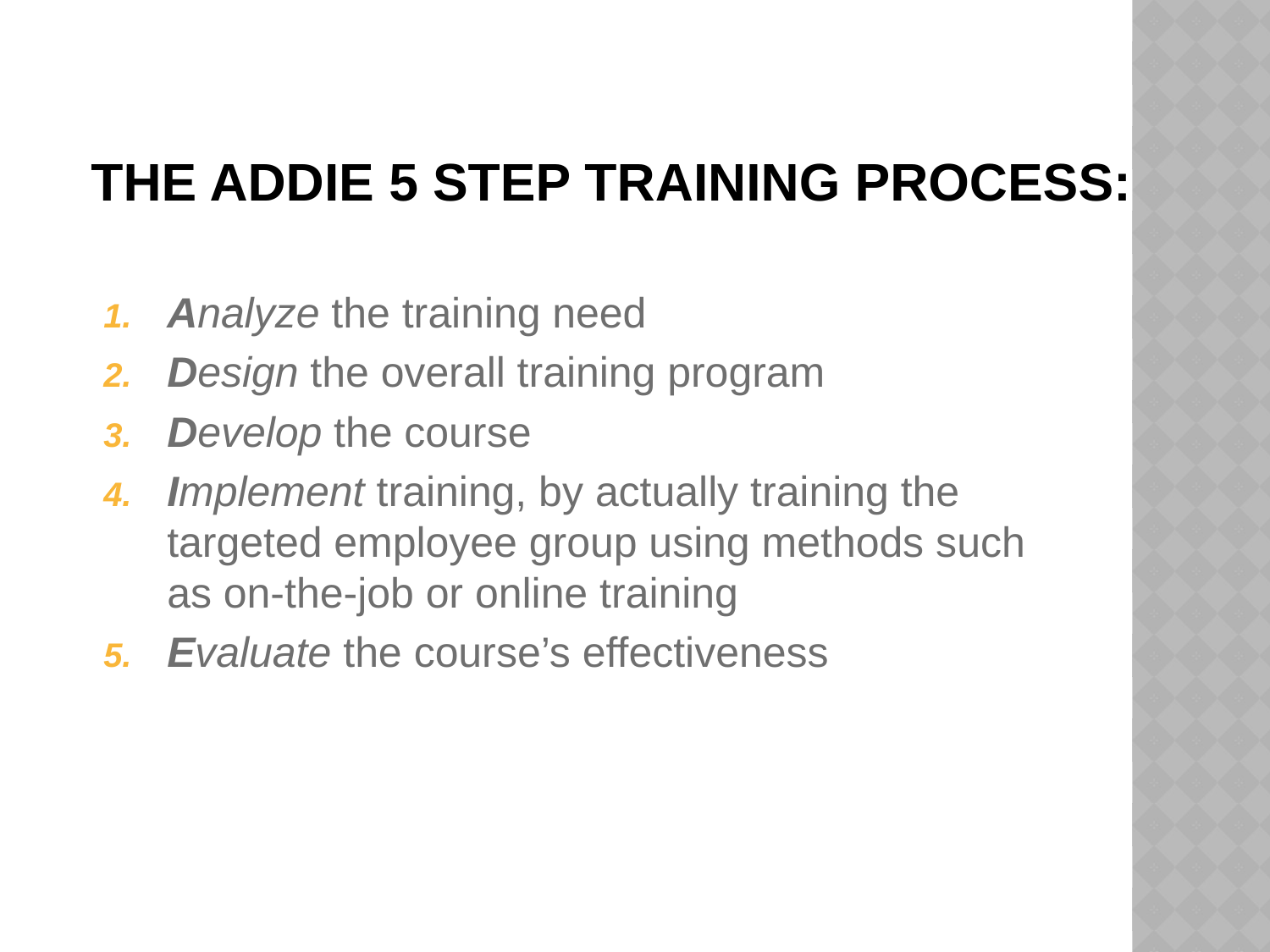

# The addie 5 Step Training Process:
Analyze the training need
Design the overall training program
Develop the course
Implement training, by actually training the targeted employee group using methods such as on-the-job or online training
Evaluate the course’s effectiveness